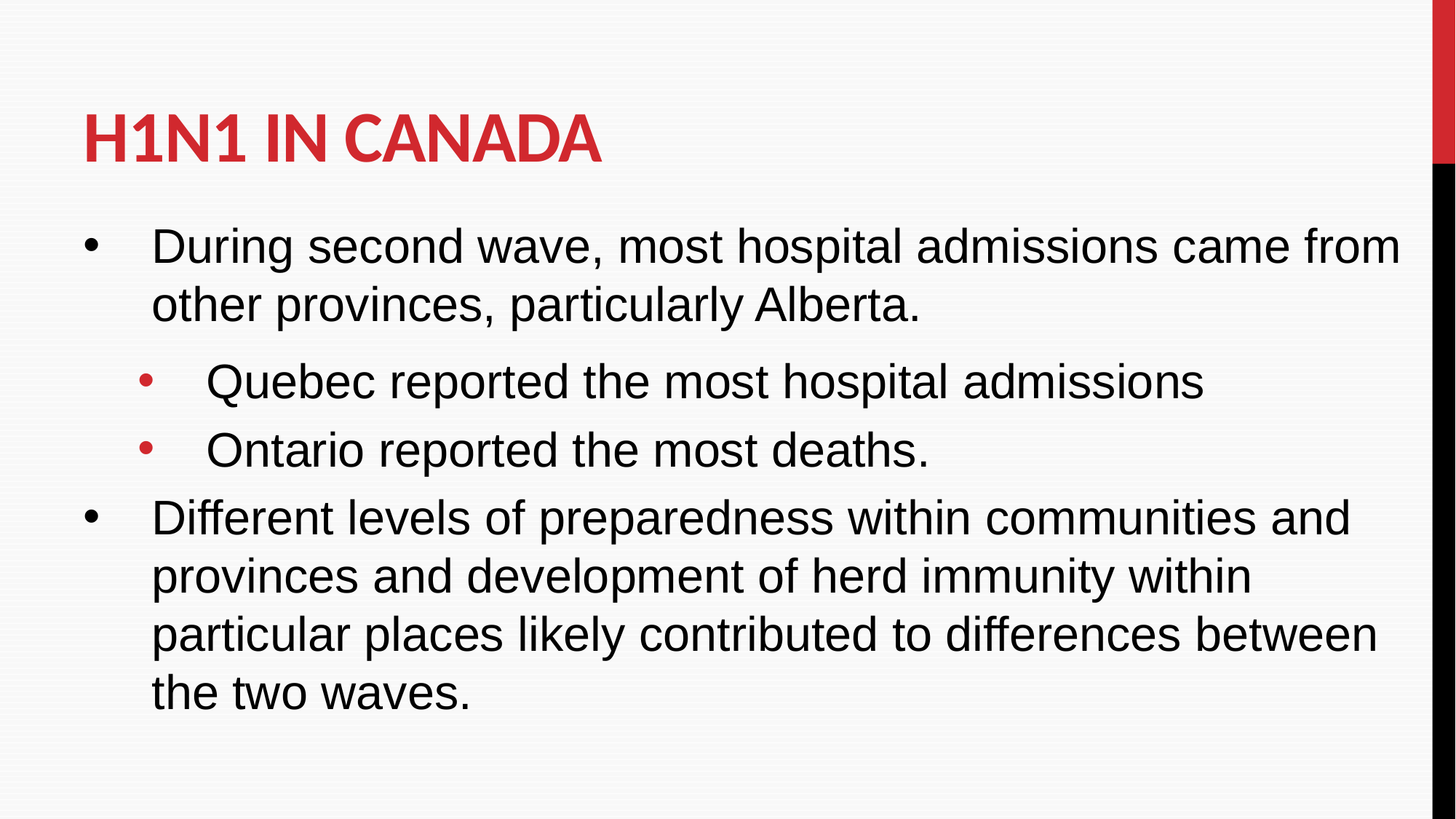

# H1N1 in Canada
During second wave, most hospital admissions came from other provinces, particularly Alberta.
Quebec reported the most hospital admissions
Ontario reported the most deaths.
Different levels of preparedness within communities and provinces and development of herd immunity within particular places likely contributed to differences between the two waves.